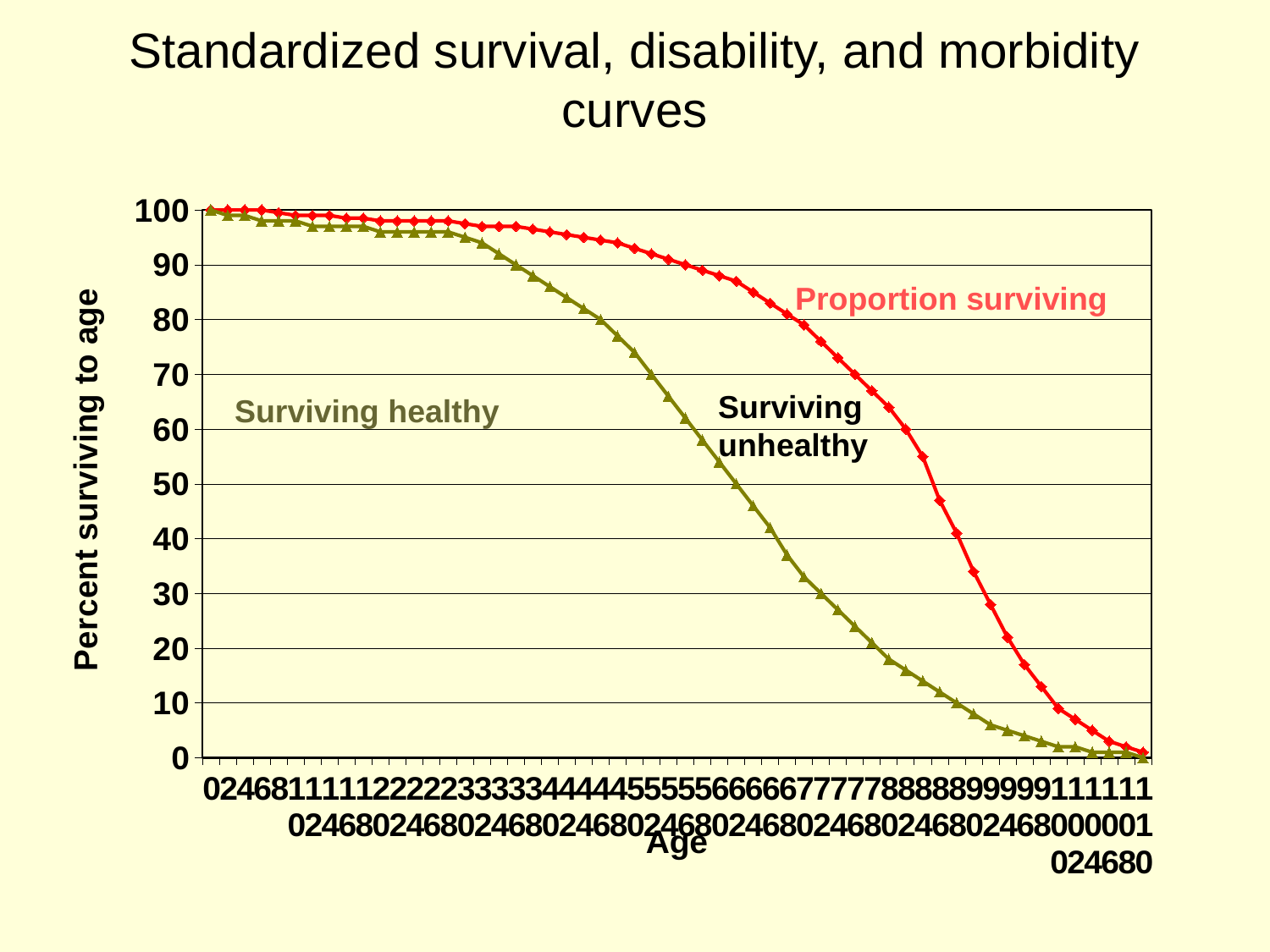

Standardized survival, disability, and morbidity curves

### Chart

| Category | Proportion surviving | Surviving without morbidity |
|---|---|---|
| 0.0 | 100.0 | 100.0 |
| 2.0 | 100.0 | 99.0 |
| 4.0 | 100.0 | 99.0 |
| 6.0 | 100.0 | 98.0 |
| 8.0 | 99.5 | 98.0 |
| 10.0 | 99.0 | 98.0 |
| 12.0 | 99.0 | 97.0 |
| 14.0 | 99.0 | 97.0 |
| 16.0 | 98.5 | 97.0 |
| 18.0 | 98.5 | 97.0 |
| 20.0 | 98.0 | 96.0 |
| 22.0 | 98.0 | 96.0 |
| 24.0 | 98.0 | 96.0 |
| 26.0 | 98.0 | 96.0 |
| 28.0 | 98.0 | 96.0 |
| 30.0 | 97.5 | 95.0 |
| 32.0 | 97.0 | 94.0 |
| 34.0 | 97.0 | 92.0 |
| 36.0 | 97.0 | 90.0 |
| 38.0 | 96.5 | 88.0 |
| 40.0 | 96.0 | 86.0 |
| 42.0 | 95.5 | 84.0 |
| 44.0 | 95.0 | 82.0 |
| 46.0 | 94.5 | 80.0 |
| 48.0 | 94.0 | 77.0 |
| 50.0 | 93.0 | 74.0 |
| 52.0 | 92.0 | 70.0 |
| 54.0 | 91.0 | 66.0 |
| 56.0 | 90.0 | 62.0 |
| 58.0 | 89.0 | 58.0 |
| 60.0 | 88.0 | 54.0 |
| 62.0 | 87.0 | 50.0 |
| 64.0 | 85.0 | 46.0 |
| 66.0 | 83.0 | 42.0 |
| 68.0 | 81.0 | 37.0 |
| 70.0 | 79.0 | 33.0 |
| 72.0 | 76.0 | 30.0 |
| 74.0 | 73.0 | 27.0 |
| 76.0 | 70.0 | 24.0 |
| 78.0 | 67.0 | 21.0 |
| 80.0 | 64.0 | 18.0 |
| 82.0 | 60.0 | 16.0 |
| 84.0 | 55.0 | 14.0 |
| 86.0 | 47.0 | 12.0 |
| 88.0 | 41.0 | 10.0 |
| 90.0 | 34.0 | 8.0 |
| 92.0 | 28.0 | 6.0 |
| 94.0 | 22.0 | 5.0 |
| 96.0 | 17.0 | 4.0 |
| 98.0 | 13.0 | 3.0 |
| 100.0 | 9.0 | 2.0 |
| 102.0 | 7.0 | 2.0 |
| 104.0 | 5.0 | 1.0 |
| 106.0 | 3.0 | 1.0 |
| 108.0 | 2.0 | 1.0 |
| 110.0 | 1.0 | 0.0 |
Proportion surviving
Surviving
unhealthy
Surviving healthy